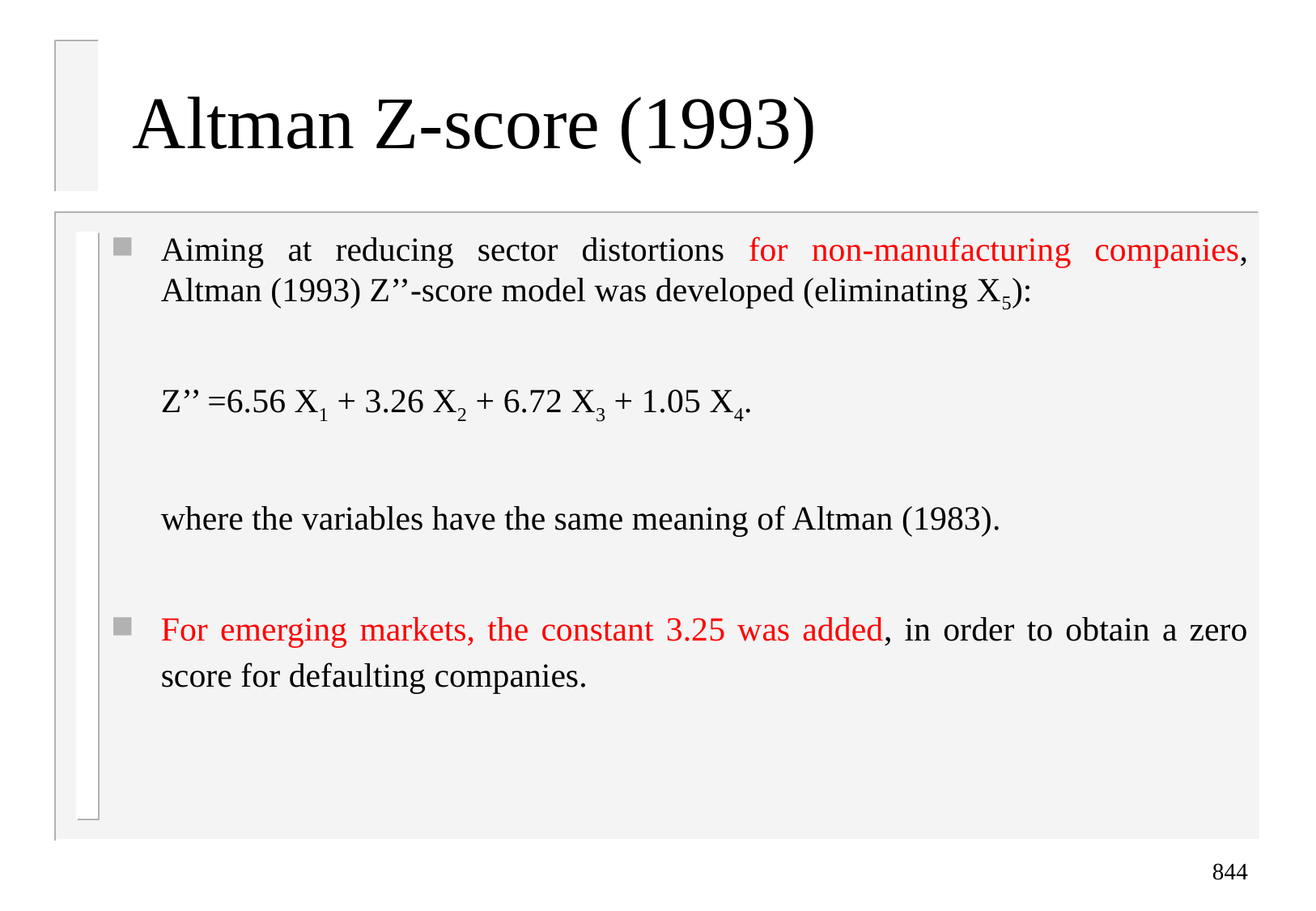

# Altman Z-score (1993)
Aiming at reducing sector distortions for non-manufacturing companies, Altman (1993) Z’’-score model was developed (eliminating X5):

	Z’’ =6.56 X1 + 3.26 X2 + 6.72 X3 + 1.05 X4.

	where the variables have the same meaning of Altman (1983).

For emerging markets, the constant 3.25 was added, in order to obtain a zero score for defaulting companies.
844